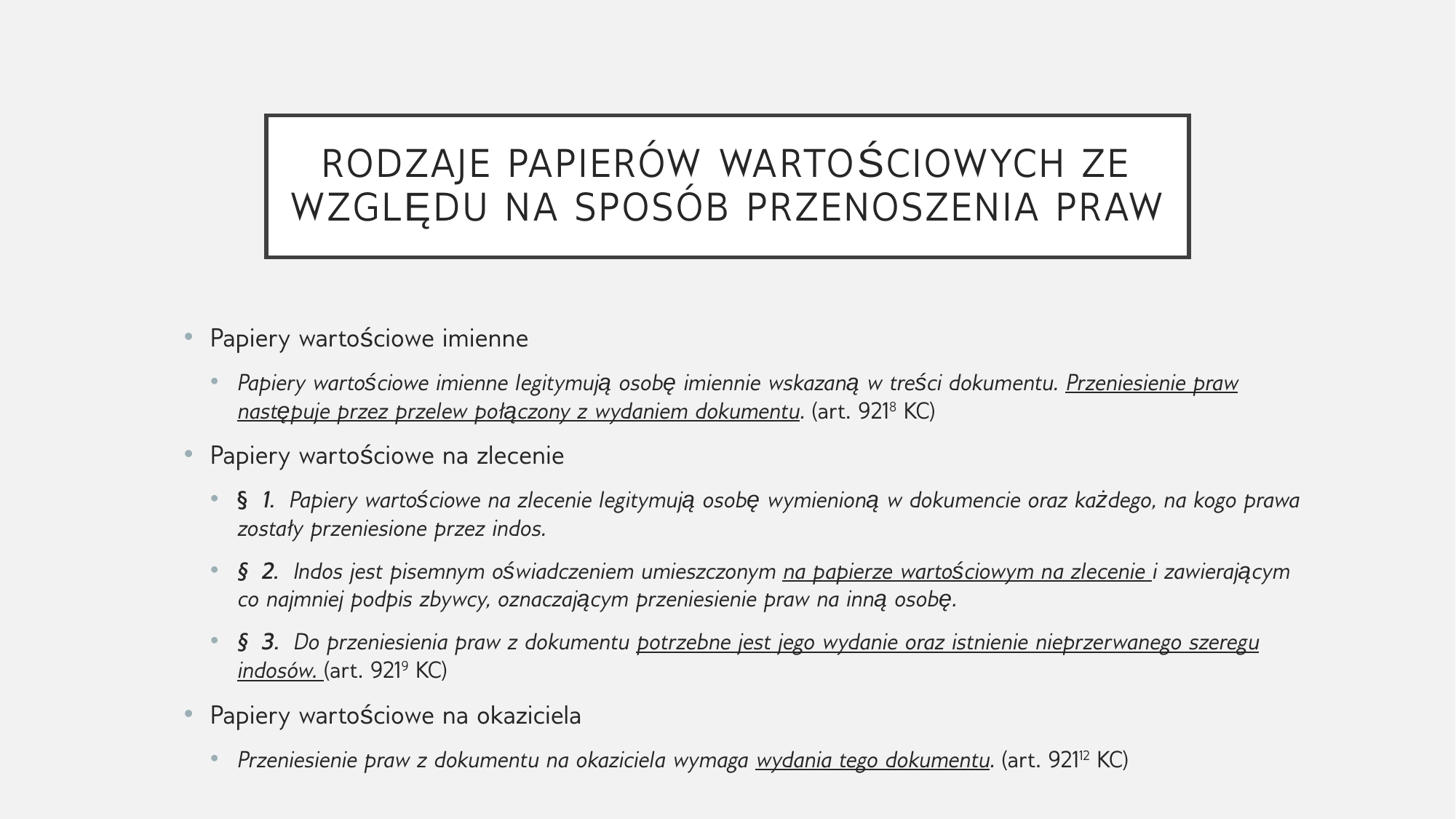

# Rodzaje papierów wartościowych ze względu na sposób przenoszenia praw
Papiery wartościowe imienne
Papiery wartościowe imienne legitymują osobę imiennie wskazaną w treści dokumentu. Przeniesienie praw następuje przez przelew połączony z wydaniem dokumentu. (art. 9218 KC)
Papiery wartościowe na zlecenie
§  1.  Papiery wartościowe na zlecenie legitymują osobę wymienioną w dokumencie oraz każdego, na kogo prawa zostały przeniesione przez indos.
§  2.  Indos jest pisemnym oświadczeniem umieszczonym na papierze wartościowym na zlecenie i zawierającym co najmniej podpis zbywcy, oznaczającym przeniesienie praw na inną osobę.
§  3.  Do przeniesienia praw z dokumentu potrzebne jest jego wydanie oraz istnienie nieprzerwanego szeregu indosów. (art. 9219 KC)
Papiery wartościowe na okaziciela
Przeniesienie praw z dokumentu na okaziciela wymaga wydania tego dokumentu. (art. 92112 KC)